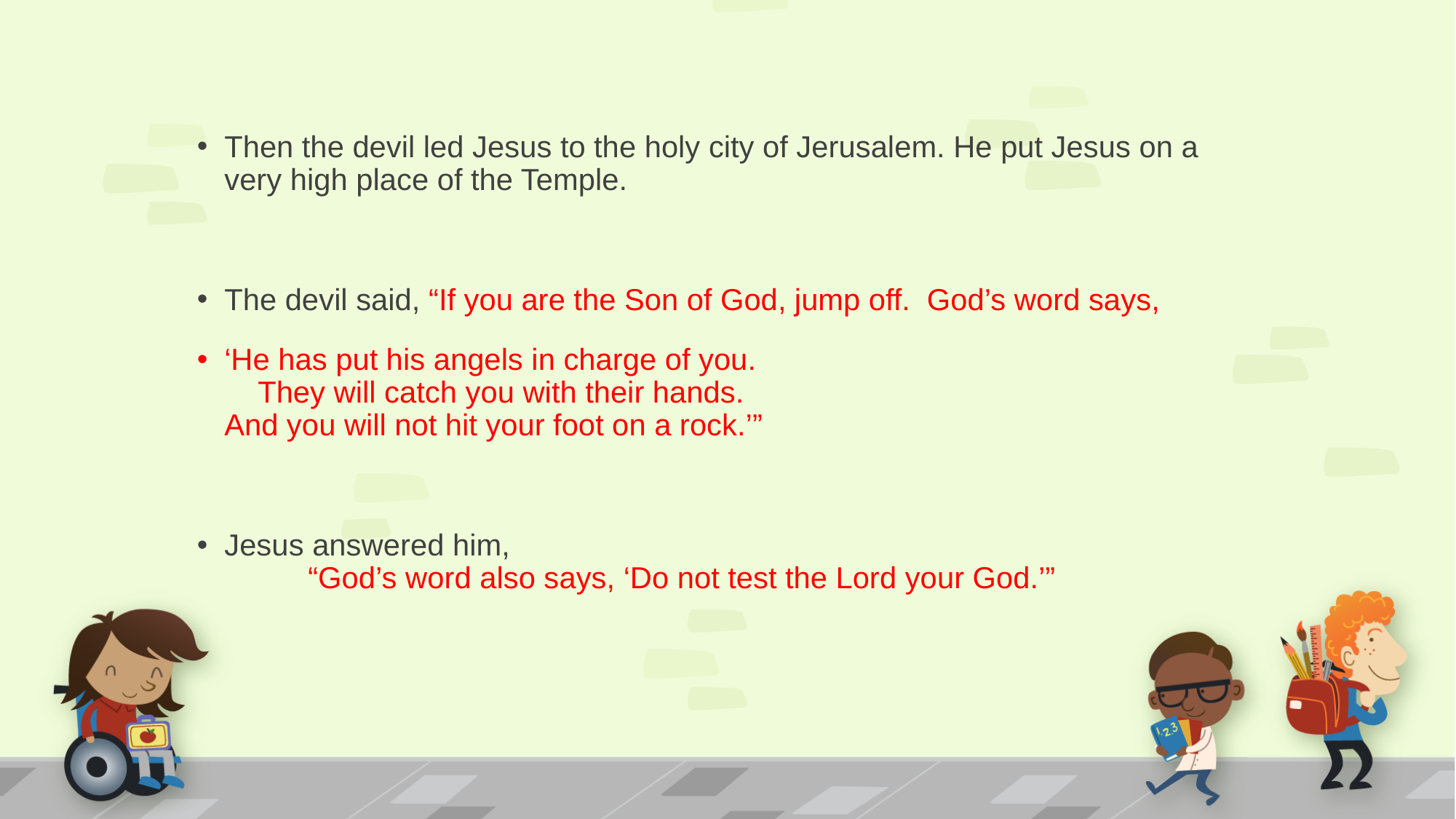

Then the devil led Jesus to the holy city of Jerusalem. He put Jesus on a very high place of the Temple.

The devil said, “If you are the Son of God, jump off.  God’s word says,
‘He has put his angels in charge of you.
    They will catch you with their hands.
And you will not hit your foot on a rock.’”

Jesus answered him,                                                                                              “God’s word also says, ‘Do not test the Lord your God.’”